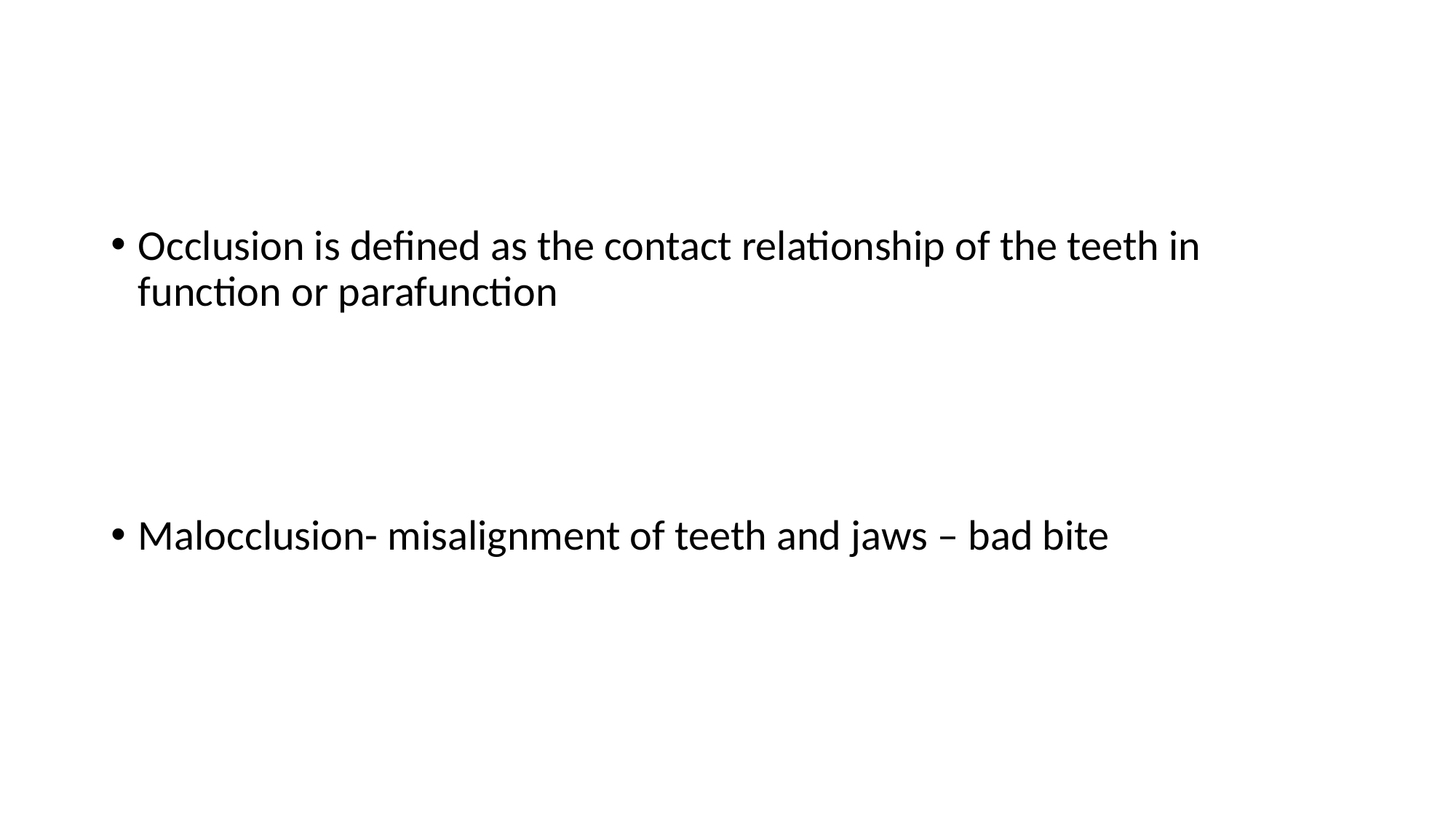

#
Occlusion is defined as the contact relationship of the teeth in function or parafunction

Malocclusion- misalignment of teeth and jaws – bad bite